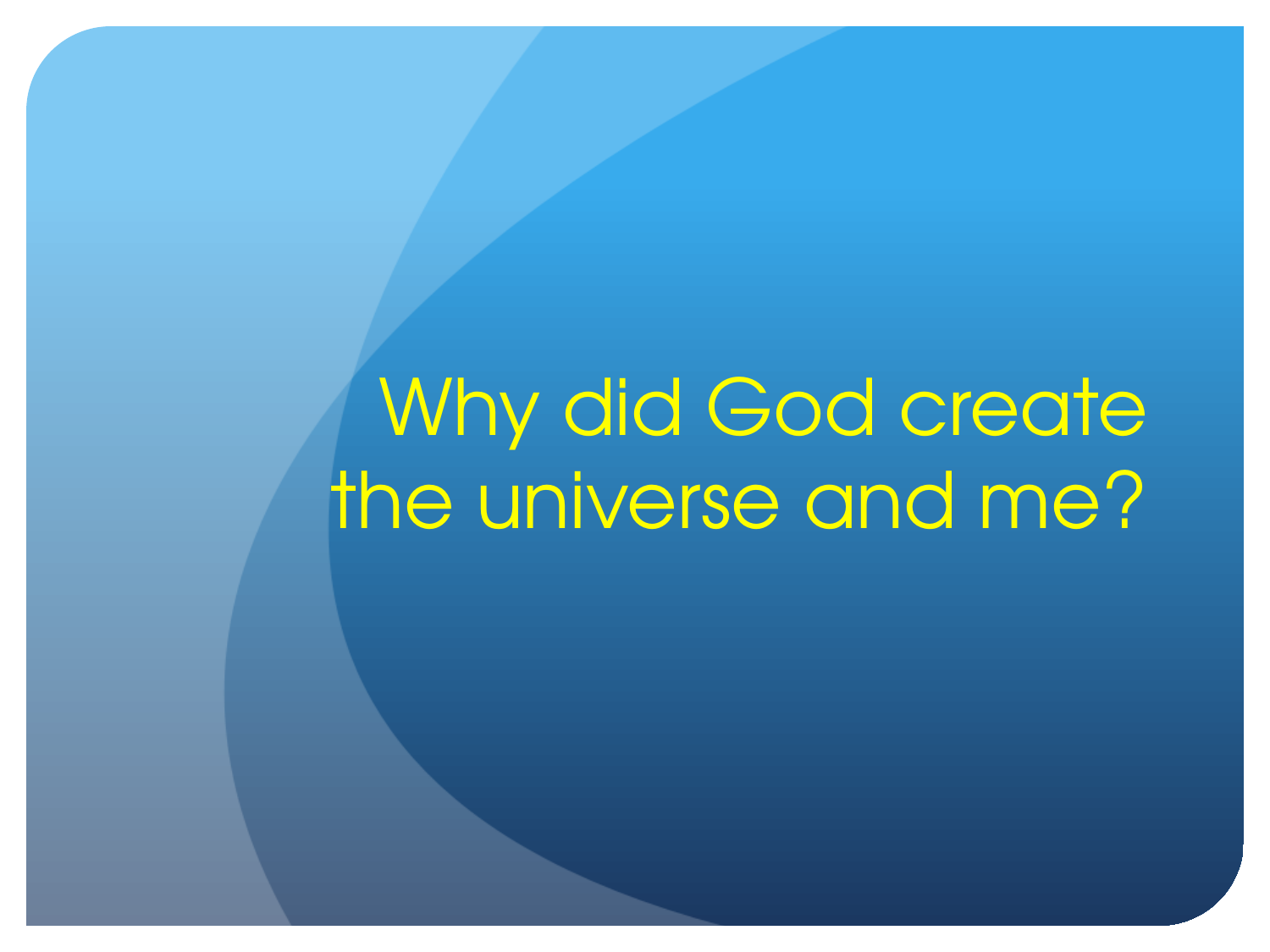

# Why did God create the universe and me?